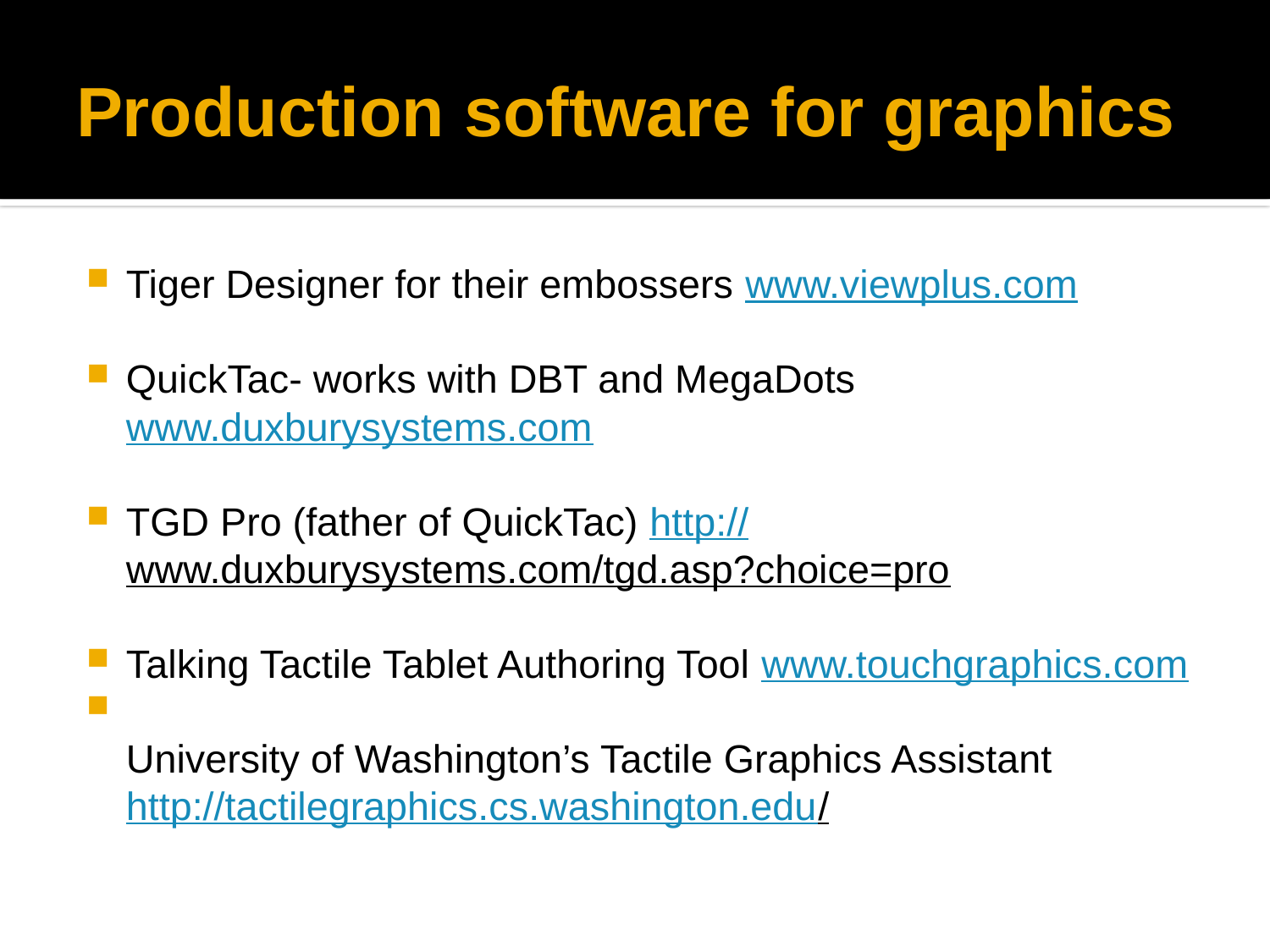

# Production software for graphics
Tiger Designer for their embossers www.viewplus.com

QuickTac- works with DBT and MegaDots www.duxburysystems.com

TGD Pro (father of QuickTac) http://www.duxburysystems.com/tgd.asp?choice=pro

Talking Tactile Tablet Authoring Tool www.touchgraphics.com
University of Washington’s Tactile Graphics Assistant http://tactilegraphics.cs.washington.edu/